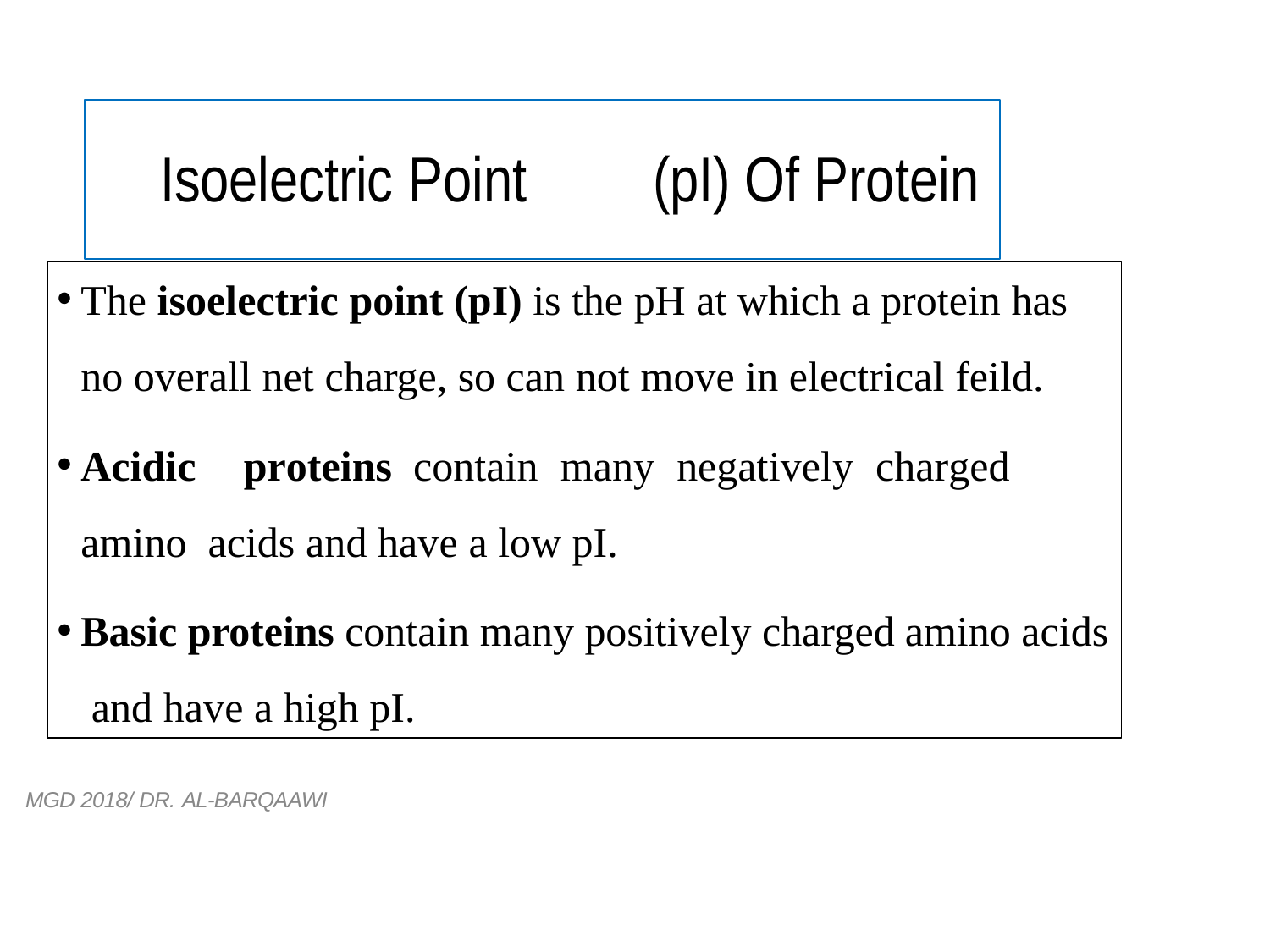

# Isoelectric Point	(pI) Of Protein
The isoelectric point (pI) is the pH at which a protein has  no overall net charge, so can not move in electrical feild.
Acidic	proteins	contain	many	negatively	charged	amino  acids and have a low pI.
Basic proteins contain many positively charged amino acids  and have a high pI.

18
MGD 2018/ DR. AL-BARQAAWI